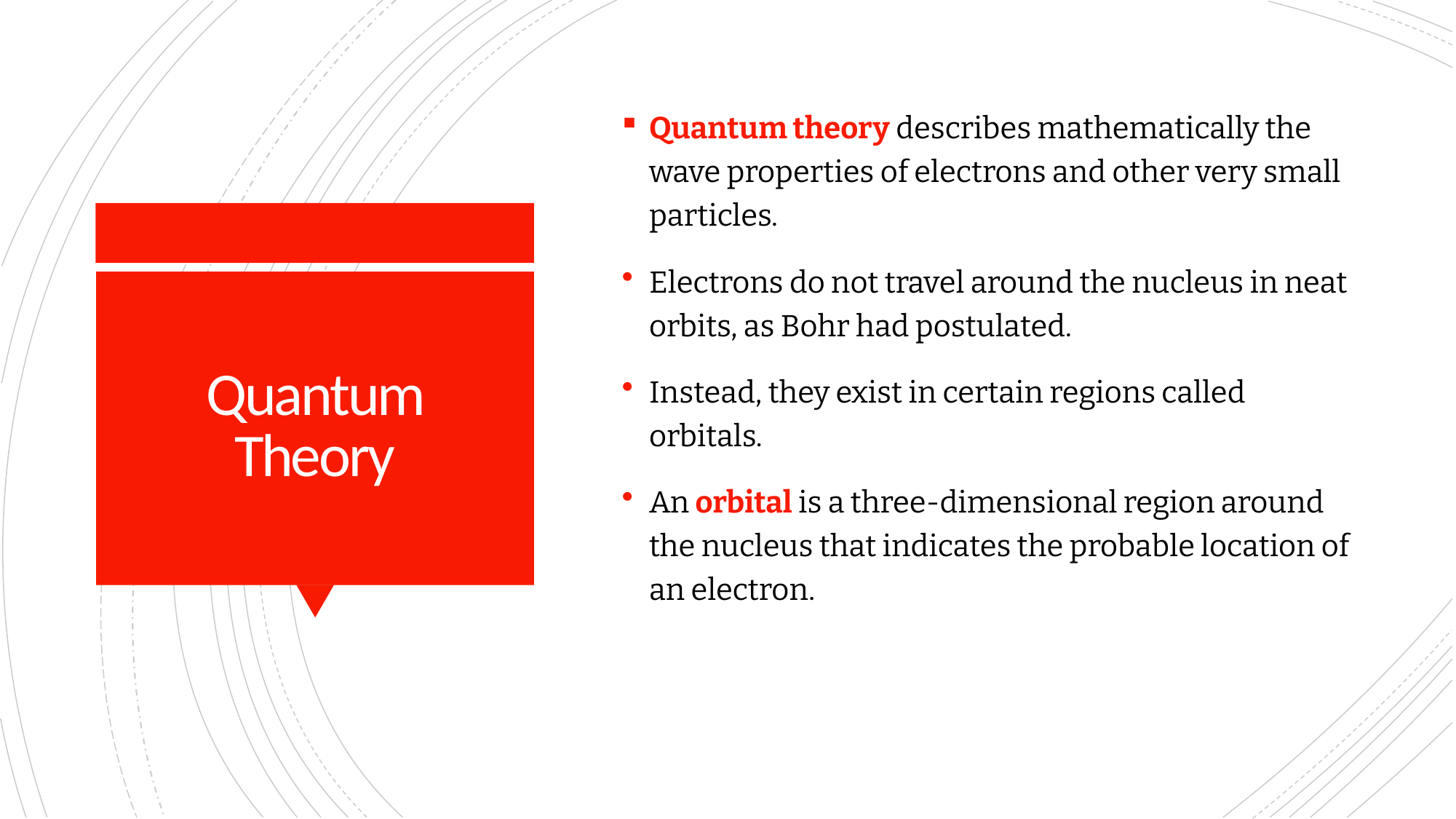

Quantum theory describes mathematically the wave properties of electrons and other very small particles.
Electrons do not travel around the nucleus in neat orbits, as Bohr had postulated.
Instead, they exist in certain regions called orbitals.
An orbital is a three-dimensional region around the nucleus that indicates the probable location of an electron.

# Quantum Theory